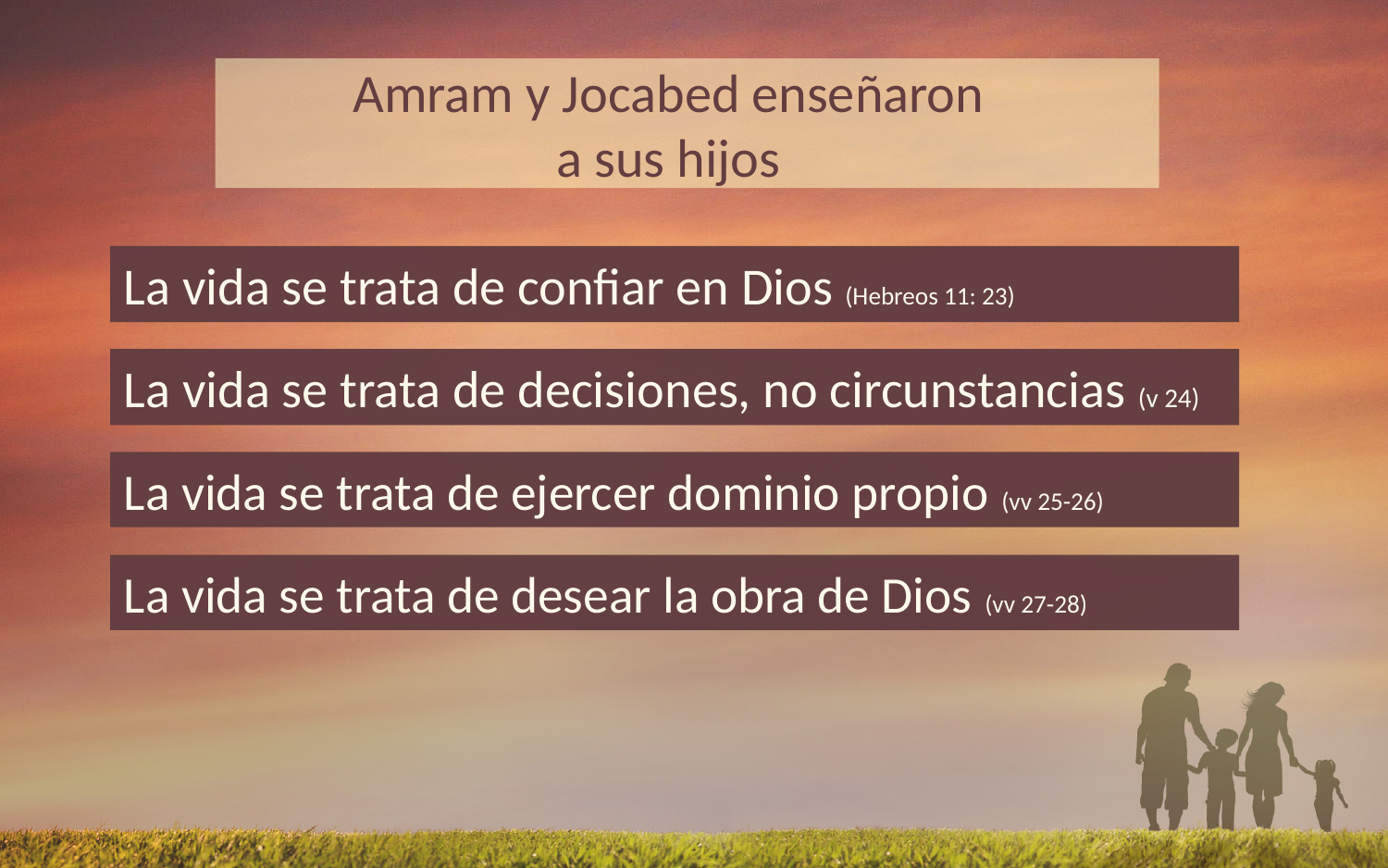

Amram y Jocabed enseñaron
a sus hijos

La vida se trata de confiar en Dios (Hebreos 11: 23)
La vida se trata de decisiones, no circunstancias (v 24)
La vida se trata de ejercer dominio propio (vv 25-26)
La vida se trata de desear la obra de Dios (vv 27-28)